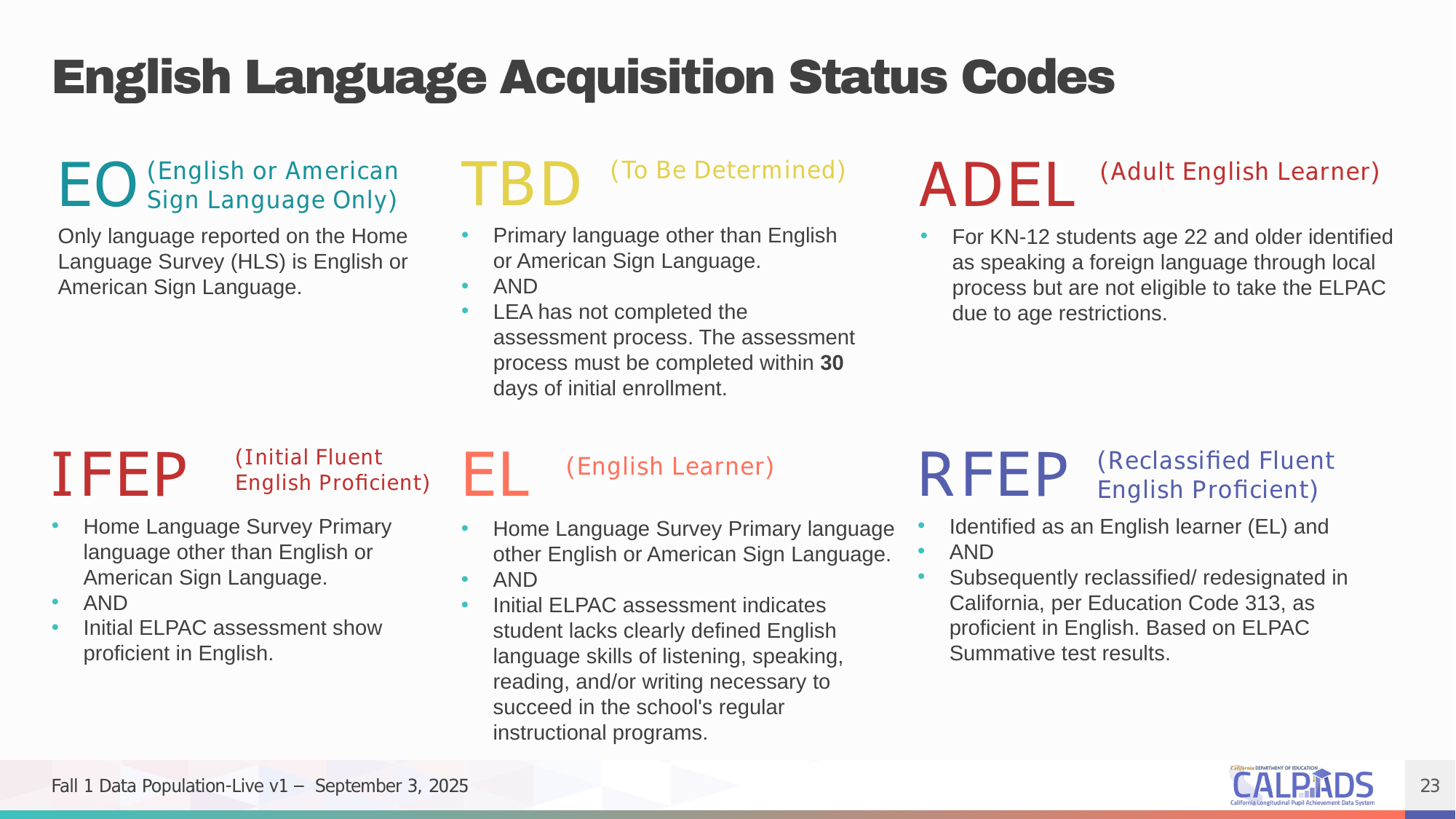

# English Language Acquisition Status Codes
TBD
(To Be Determined)
Primary language other than English or American Sign Language.
AND
LEA has not completed the assessment process. The assessment process must be completed within 30 days of initial enrollment.
EO
(English or American Sign Language Only)
Only language reported on the Home Language Survey (HLS) is English or American Sign Language.
ADEL
(Adult English Learner)
For KN-12 students age 22 and older identified as speaking a foreign language through local process but are not eligible to take the ELPAC due to age restrictions.

IFEP
(Initial Fluent English Proficient)
Home Language Survey Primary language other than English or American Sign Language.
AND
Initial ELPAC assessment show proficient in English.
EL
(English Learner)
Home Language Survey Primary language other English or American Sign Language.
AND
Initial ELPAC assessment indicates student lacks clearly defined English language skills of listening, speaking, reading, and/or writing necessary to succeed in the school's regular instructional programs.
RFEP
(Reclassified Fluent English Proficient)
Identified as an English learner (EL) and
AND
Subsequently reclassified/ redesignated in California, per Education Code 313, as proficient in English. Based on ELPAC Summative test results.
Fall 1 Data Population-Live v1 –  September 3, 2025
23